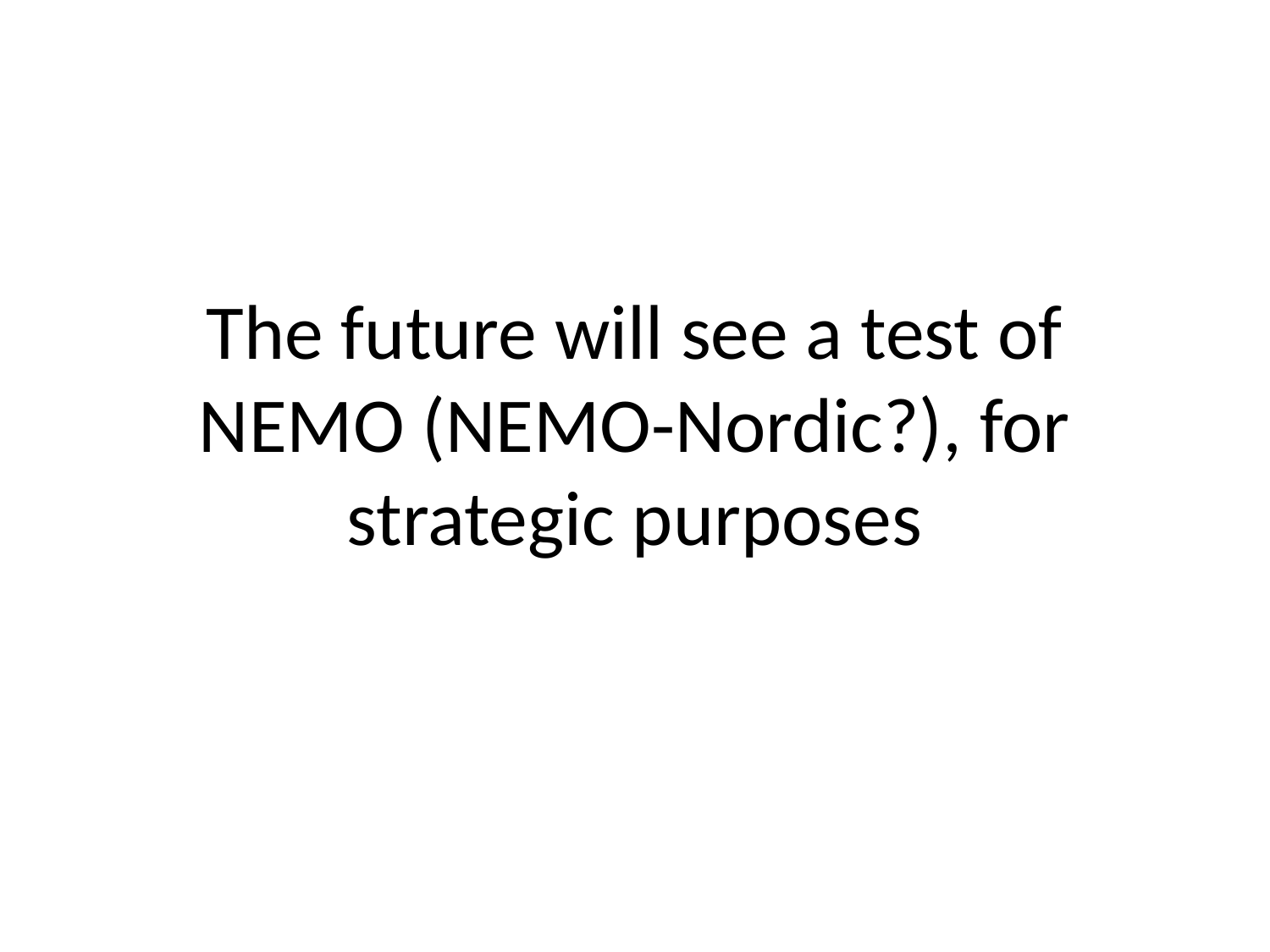

# The future will see a test of NEMO (NEMO-Nordic?), for strategic purposes